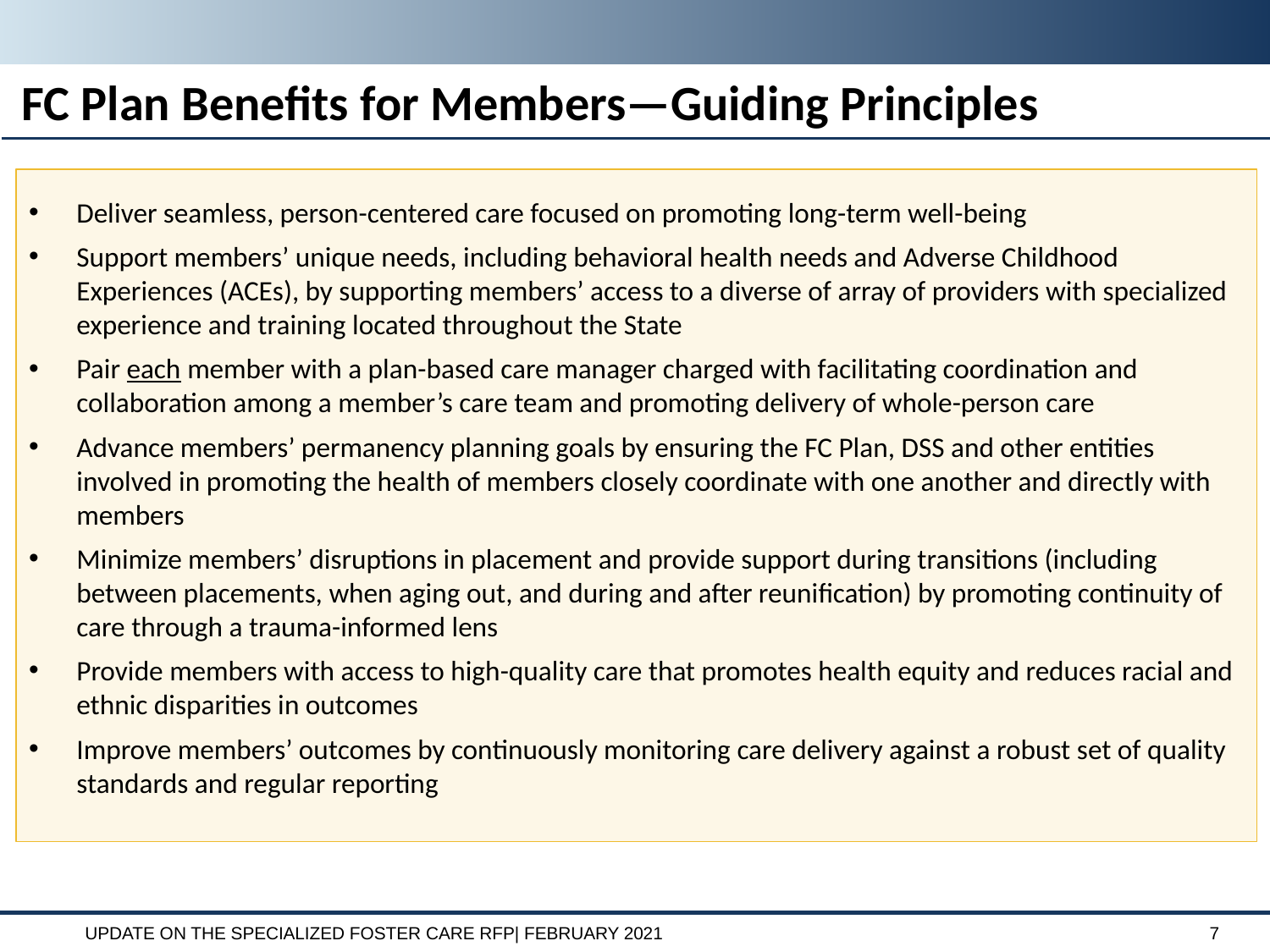

# FC Plan Benefits for Members—Guiding Principles
Deliver seamless, person-centered care focused on promoting long-term well-being
Support members’ unique needs, including behavioral health needs and Adverse Childhood Experiences (ACEs), by supporting members’ access to a diverse of array of providers with specialized experience and training located throughout the State
Pair each member with a plan-based care manager charged with facilitating coordination and collaboration among a member’s care team and promoting delivery of whole-person care
Advance members’ permanency planning goals by ensuring the FC Plan, DSS and other entities involved in promoting the health of members closely coordinate with one another and directly with members
Minimize members’ disruptions in placement and provide support during transitions (including between placements, when aging out, and during and after reunification) by promoting continuity of care through a trauma-informed lens
Provide members with access to high-quality care that promotes health equity and reduces racial and ethnic disparities in outcomes
Improve members’ outcomes by continuously monitoring care delivery against a robust set of quality standards and regular reporting
Update on the Specialized FOSTER CARE RFP| February 2021
7